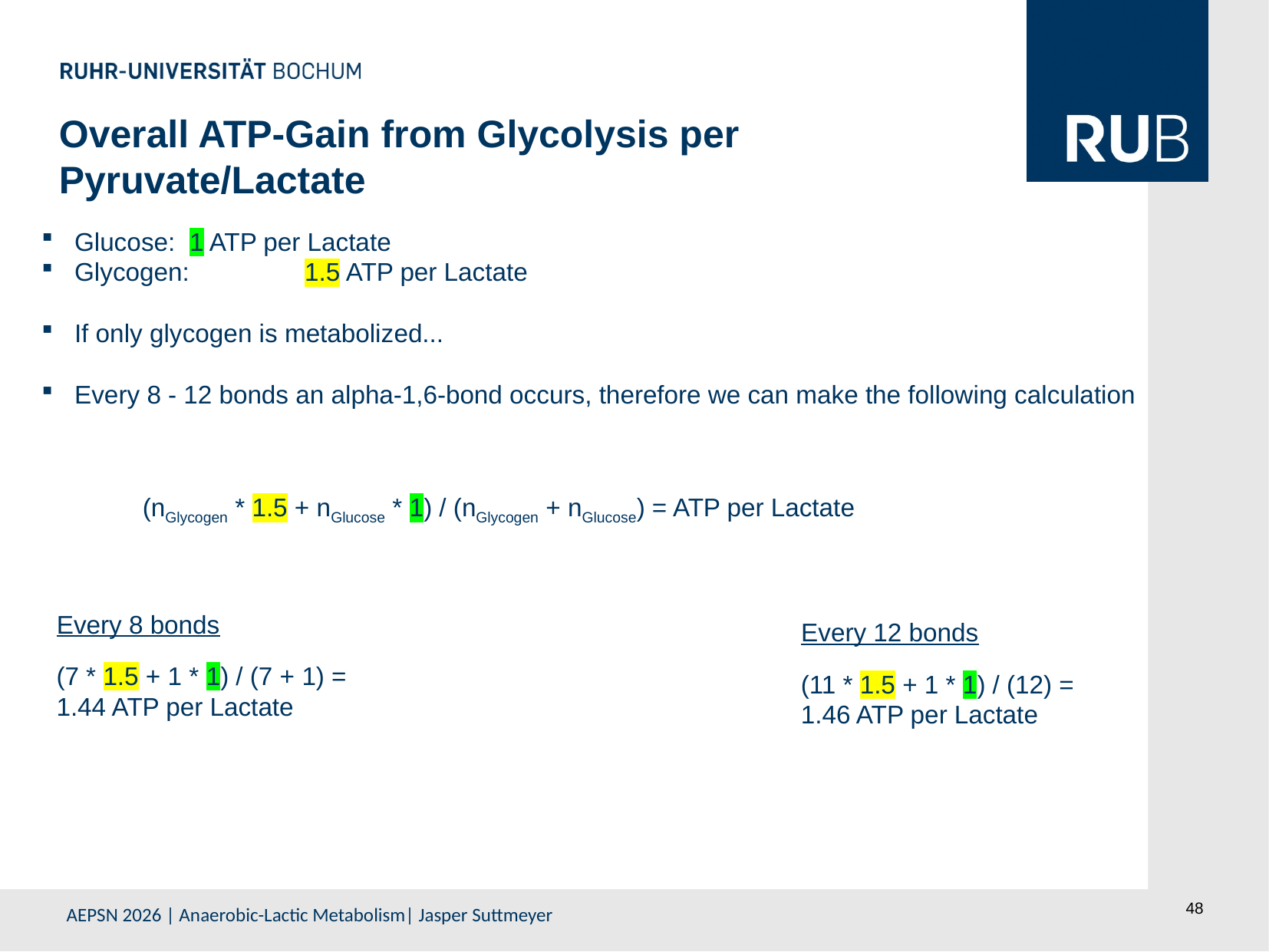

Overall ATP-Gain from Glycolysis per
Pyruvate/Lactate

Glucose: 	1 ATP per Lactate
Glycogen: 	1.5 ATP per Lactate

If only glycogen is metabolized...

Every 8 - 12 bonds an alpha-1,6-bond occurs, therefore we can make the following calculation

(nGlycogen * 1.5 + nGlucose * 1) / (nGlycogen + nGlucose) = ATP per Lactate
Every 8 bonds
Every 12 bonds

(7 * 1.5 + 1 * 1) / (7 + 1) = 1.44 ATP per Lactate

(11 * 1.5 + 1 * 1) / (12) = 1.46 ATP per Lactate